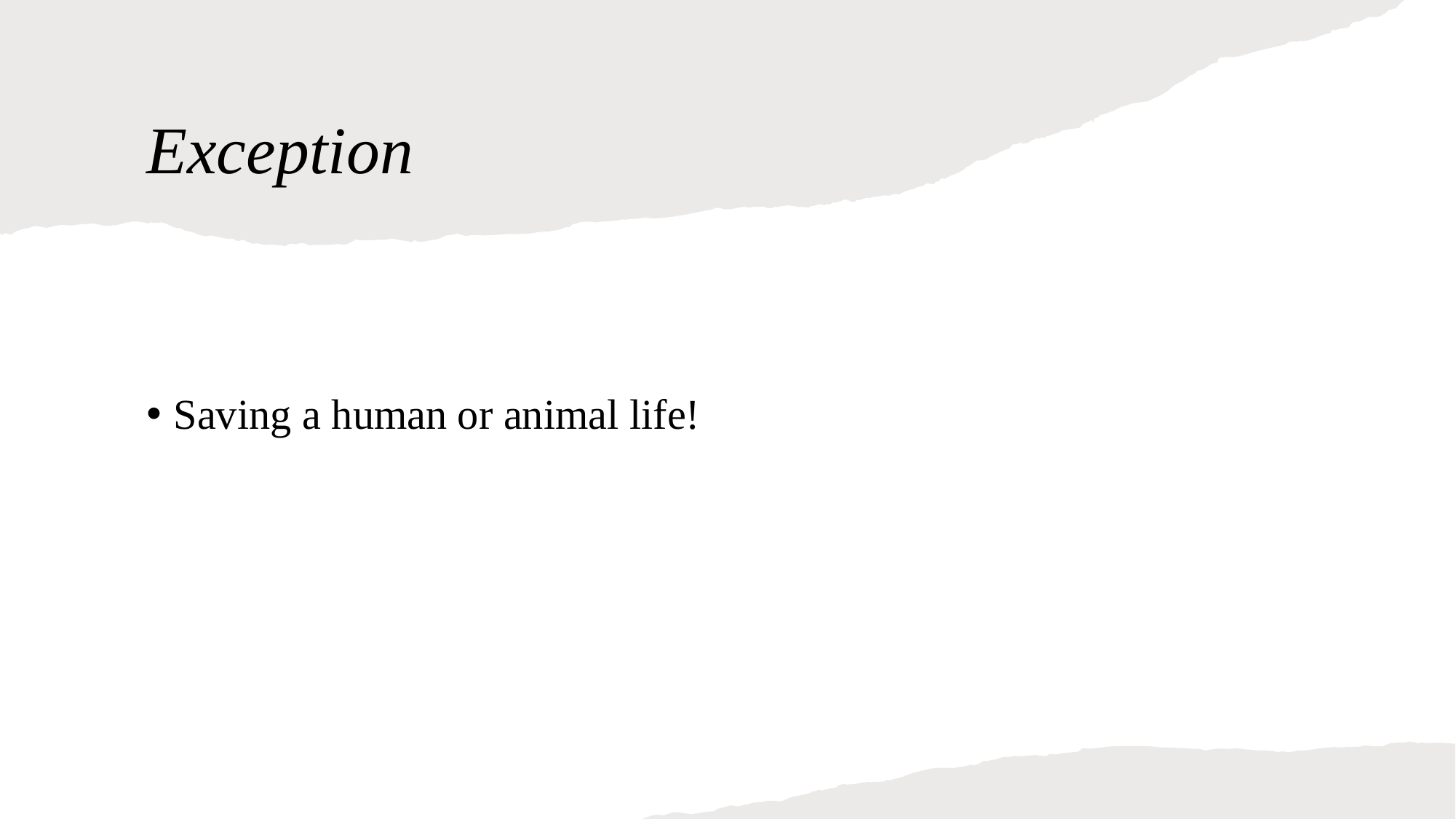

# Exception
Saving a human or animal life!